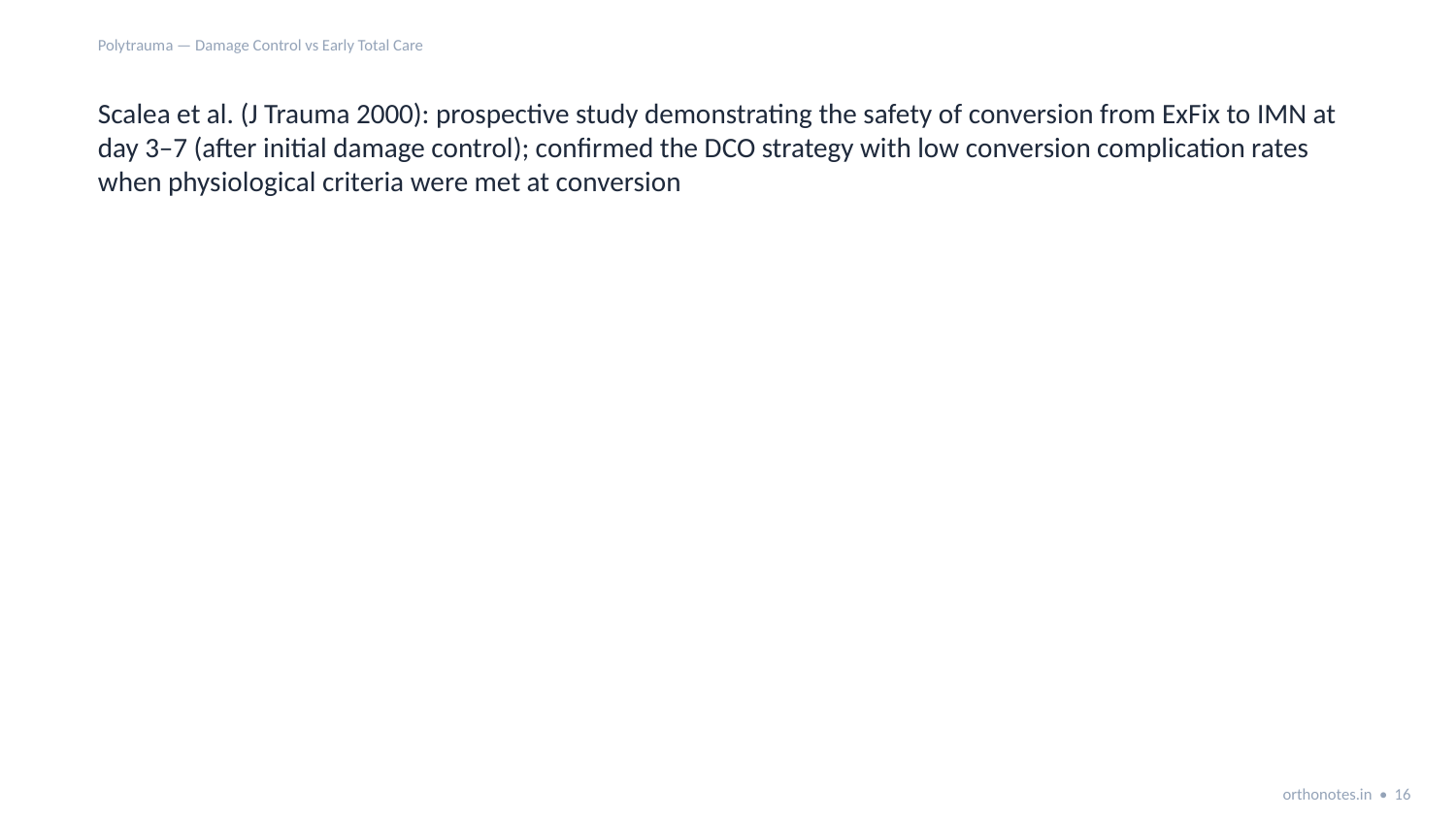

Polytrauma — Damage Control vs Early Total Care
Scalea et al. (J Trauma 2000): prospective study demonstrating the safety of conversion from ExFix to IMN at day 3–7 (after initial damage control); confirmed the DCO strategy with low conversion complication rates when physiological criteria were met at conversion
orthonotes.in  •  16